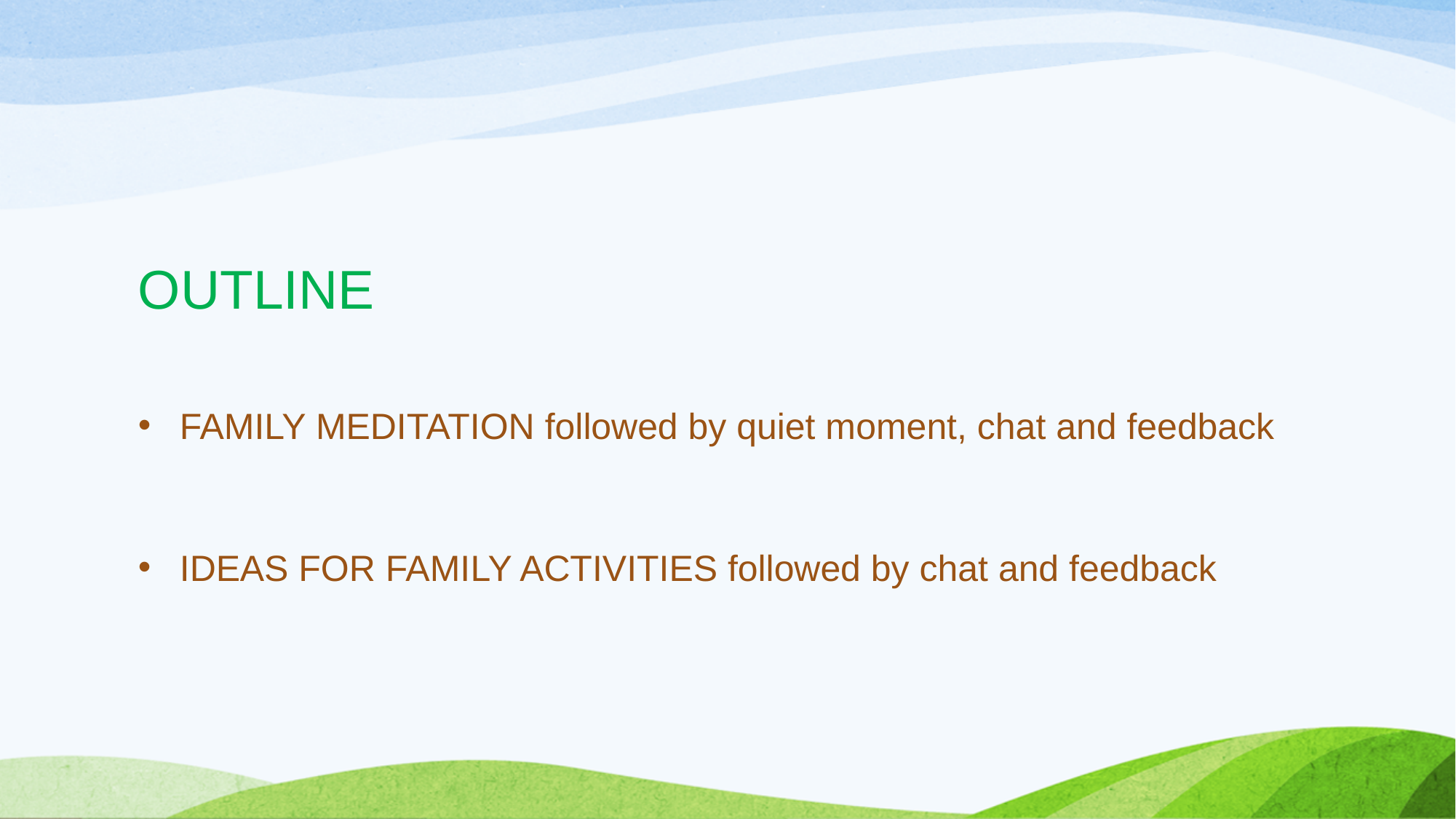

# OUTLINE
FAMILY MEDITATION followed by quiet moment, chat and feedback

IDEAS FOR FAMILY ACTIVITIES followed by chat and feedback